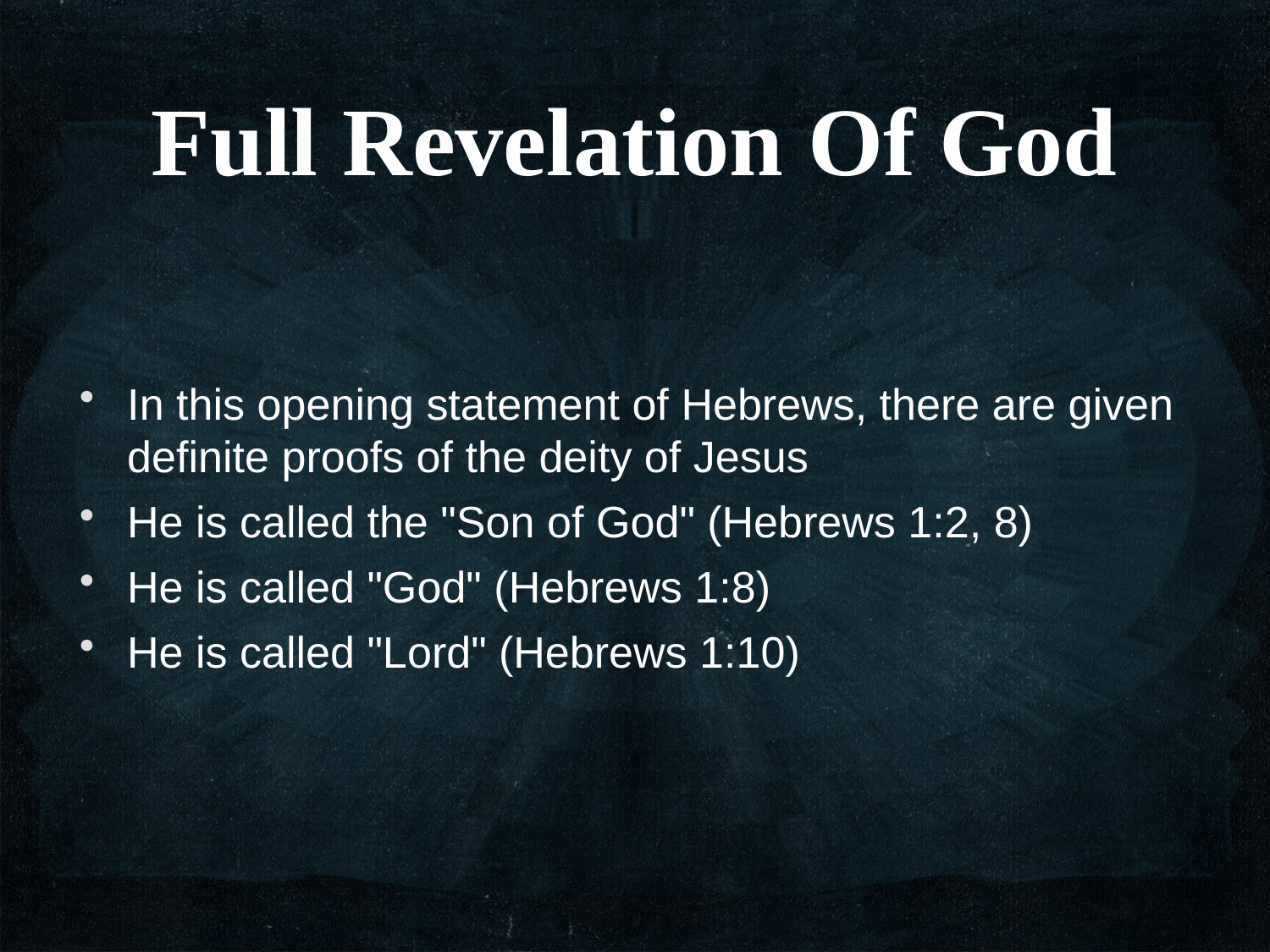

Full Revelation Of God
In this opening statement of Hebrews, there are given definite proofs of the deity of Jesus
He is called the "Son of God" (Hebrews 1:2, 8)
He is called "God" (Hebrews 1:8)
He is called "Lord" (Hebrews 1:10)